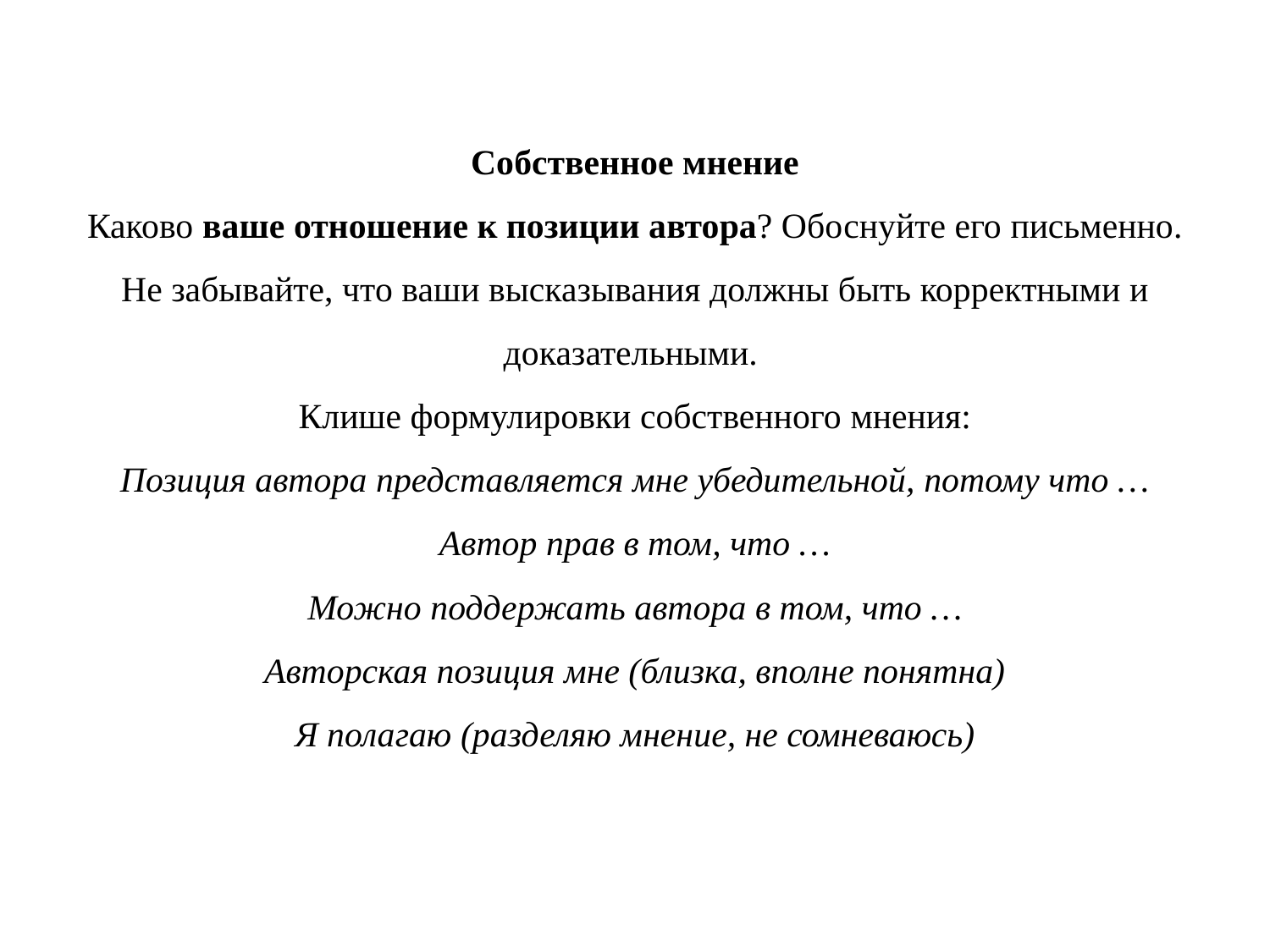

# Собственное мнение Каково ваше отношение к позиции автора? Обоснуйте его письменно. Не забывайте, что ваши высказывания должны быть корректными и доказательными. Клише формулировки собственного мнения: Позиция автора представляется мне убедительной, потому что … Автор прав в том, что … Можно поддержать автора в том, что … Авторская позиция мне (близка, вполне понятна) Я полагаю (разделяю мнение, не сомневаюсь)